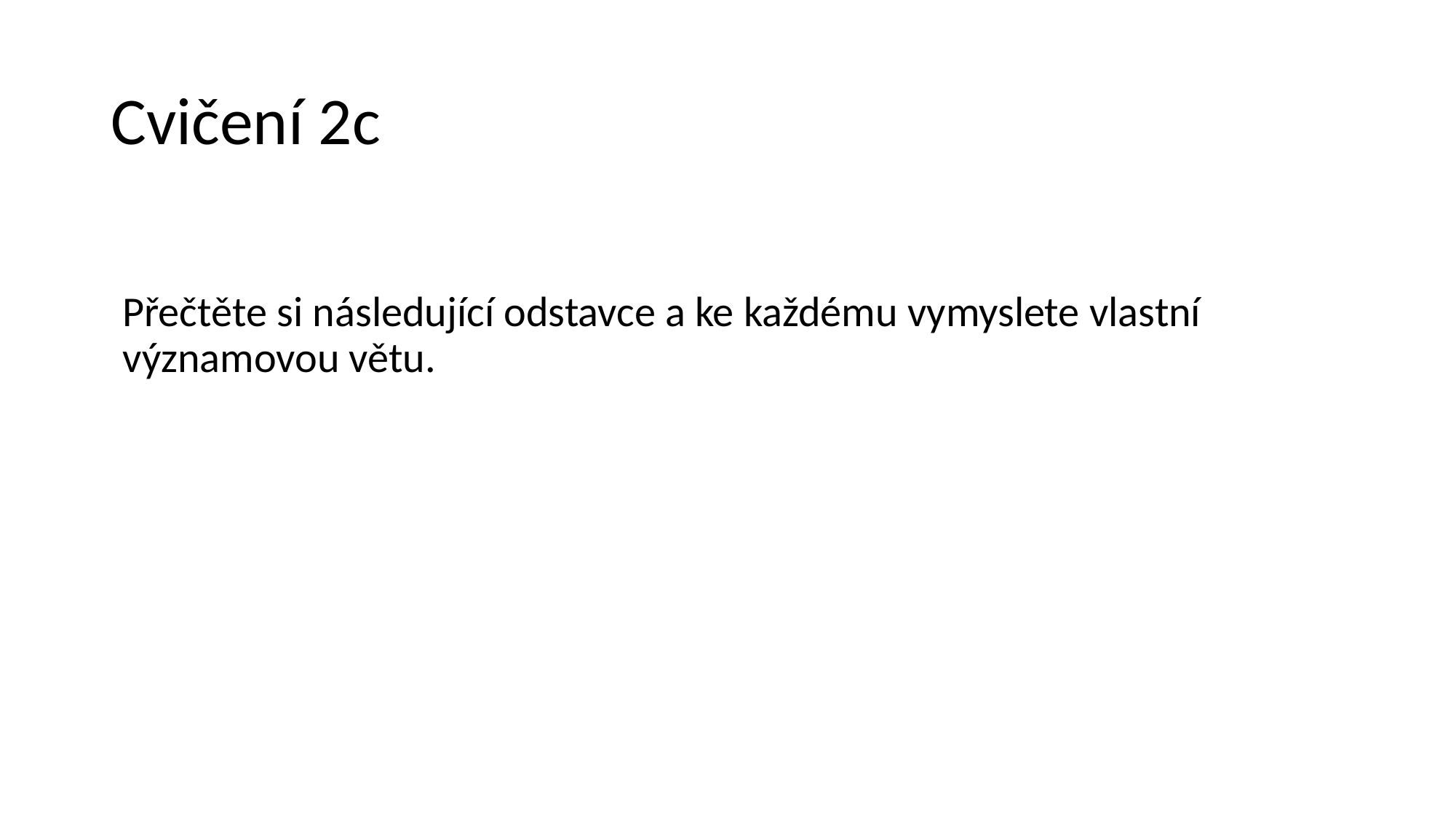

# Cvičení 2c

Přečtěte si následující odstavce a ke každému vymyslete vlastní významovou větu.